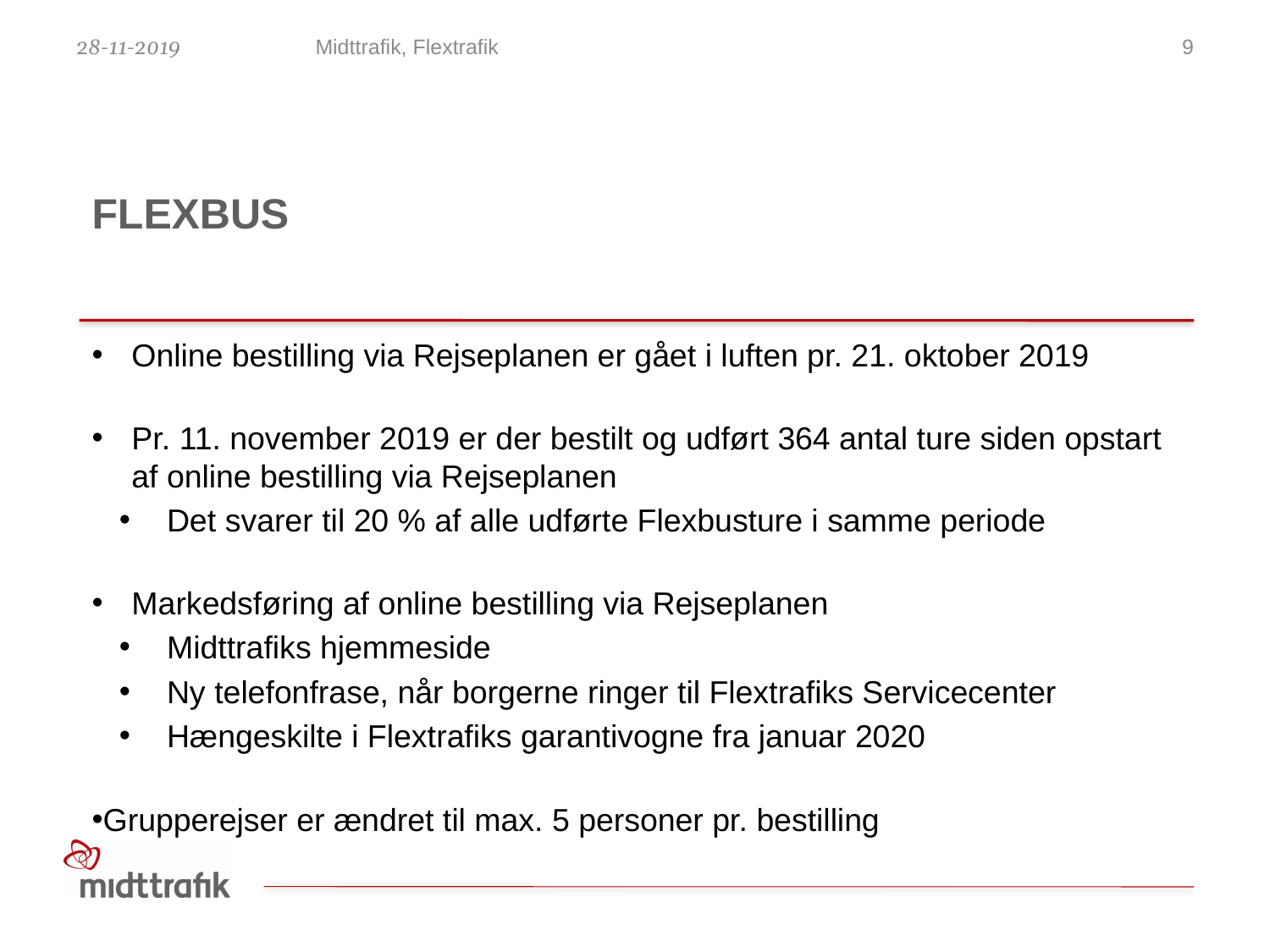

28-11-2019
Midttrafik, Flextrafik
9
# flexbus
Online bestilling via Rejseplanen er gået i luften pr. 21. oktober 2019
Pr. 11. november 2019 er der bestilt og udført 364 antal ture siden opstart af online bestilling via Rejseplanen
Det svarer til 20 % af alle udførte Flexbusture i samme periode
Markedsføring af online bestilling via Rejseplanen
Midttrafiks hjemmeside
Ny telefonfrase, når borgerne ringer til Flextrafiks Servicecenter
Hængeskilte i Flextrafiks garantivogne fra januar 2020
Grupperejser er ændret til max. 5 personer pr. bestilling